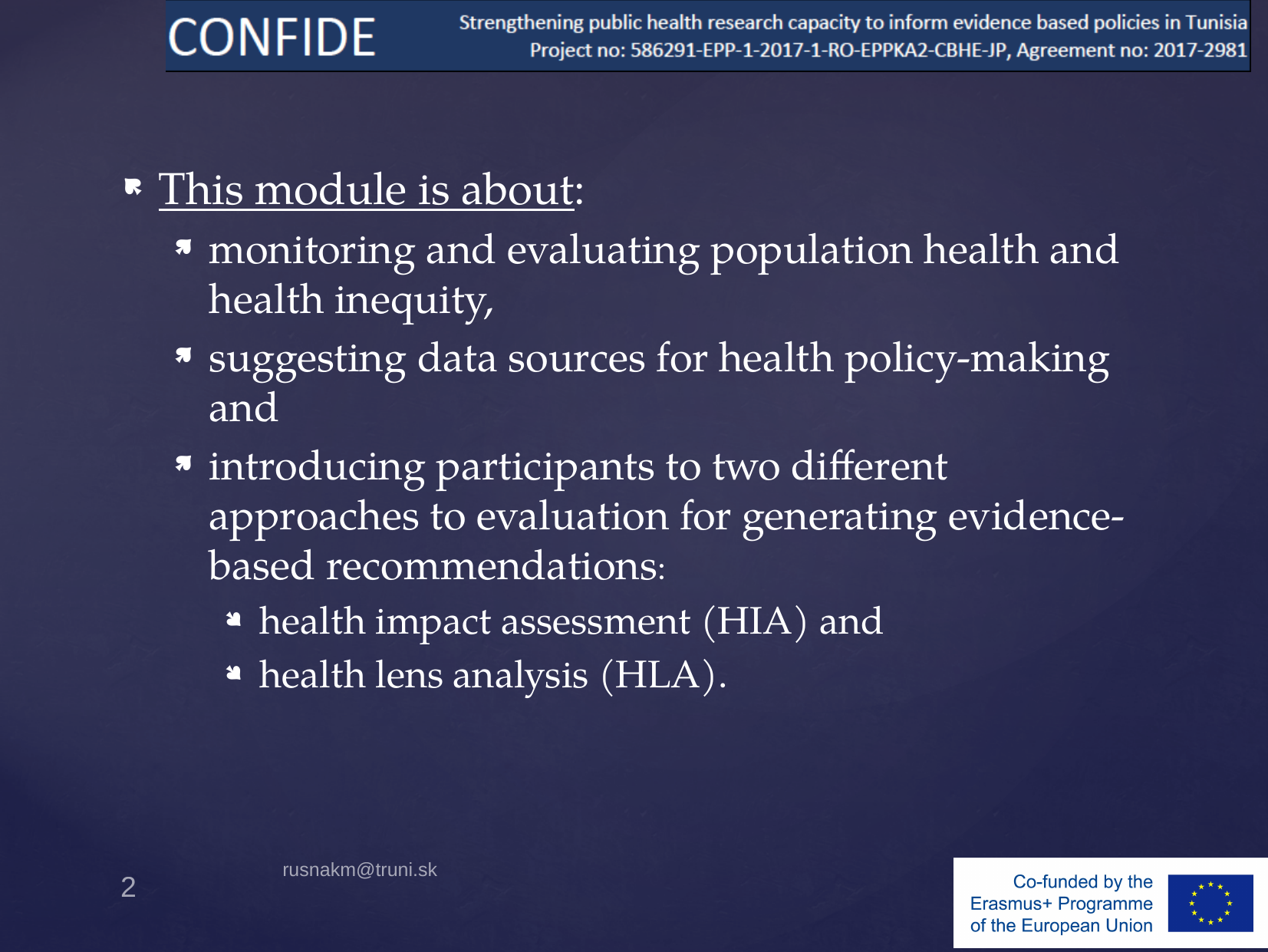

This module is about:
monitoring and evaluating population health and health inequity,
suggesting data sources for health policy-making and
introducing participants to two different approaches to evaluation for generating evidence-based recommendations:
health impact assessment (HIA) and
health lens analysis (HLA).
rusnakm@truni.sk
2